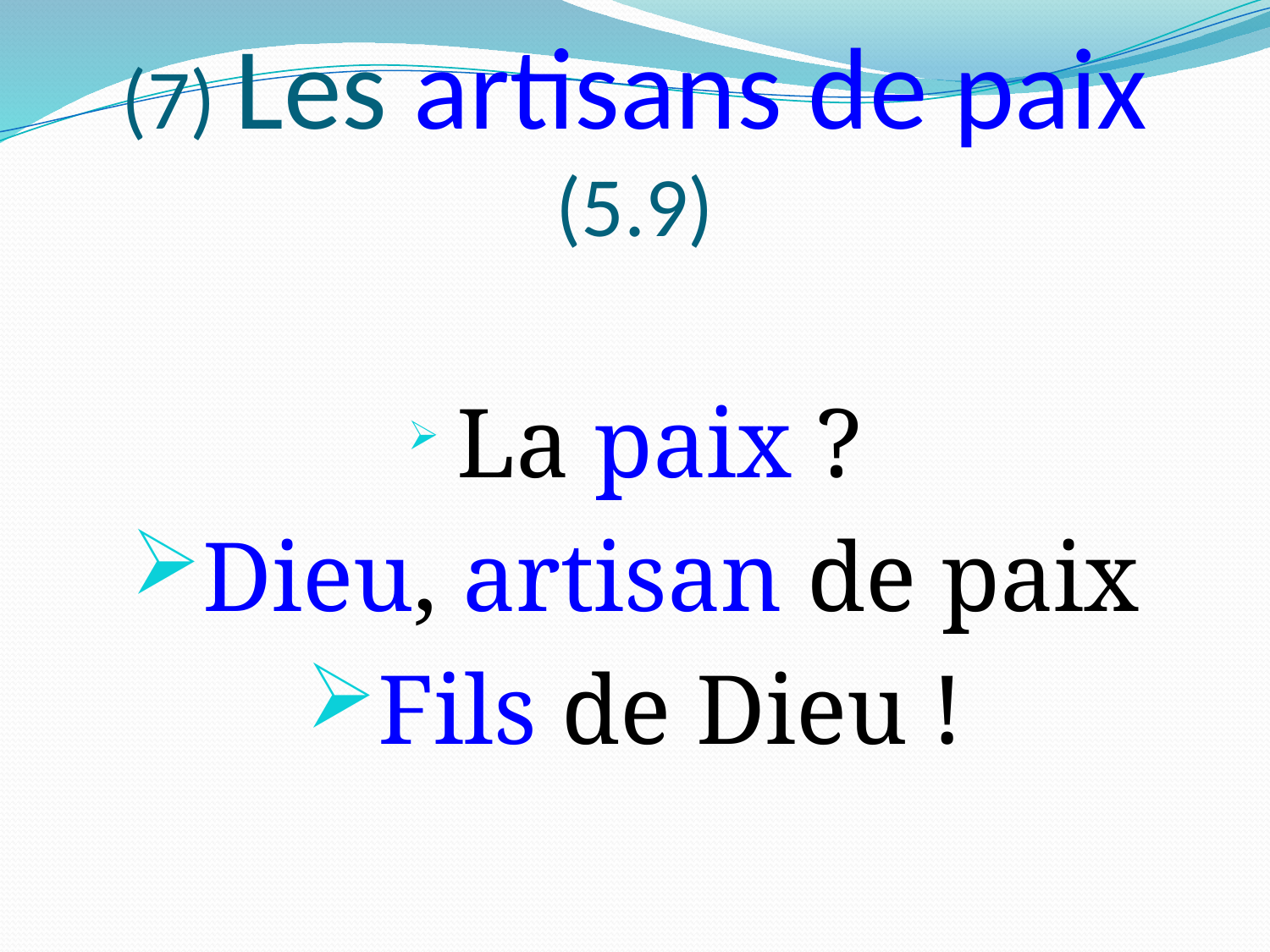

# (7) Les artisans de paix (5.9)
 La paix ?
Dieu, artisan de paix
Fils de Dieu !